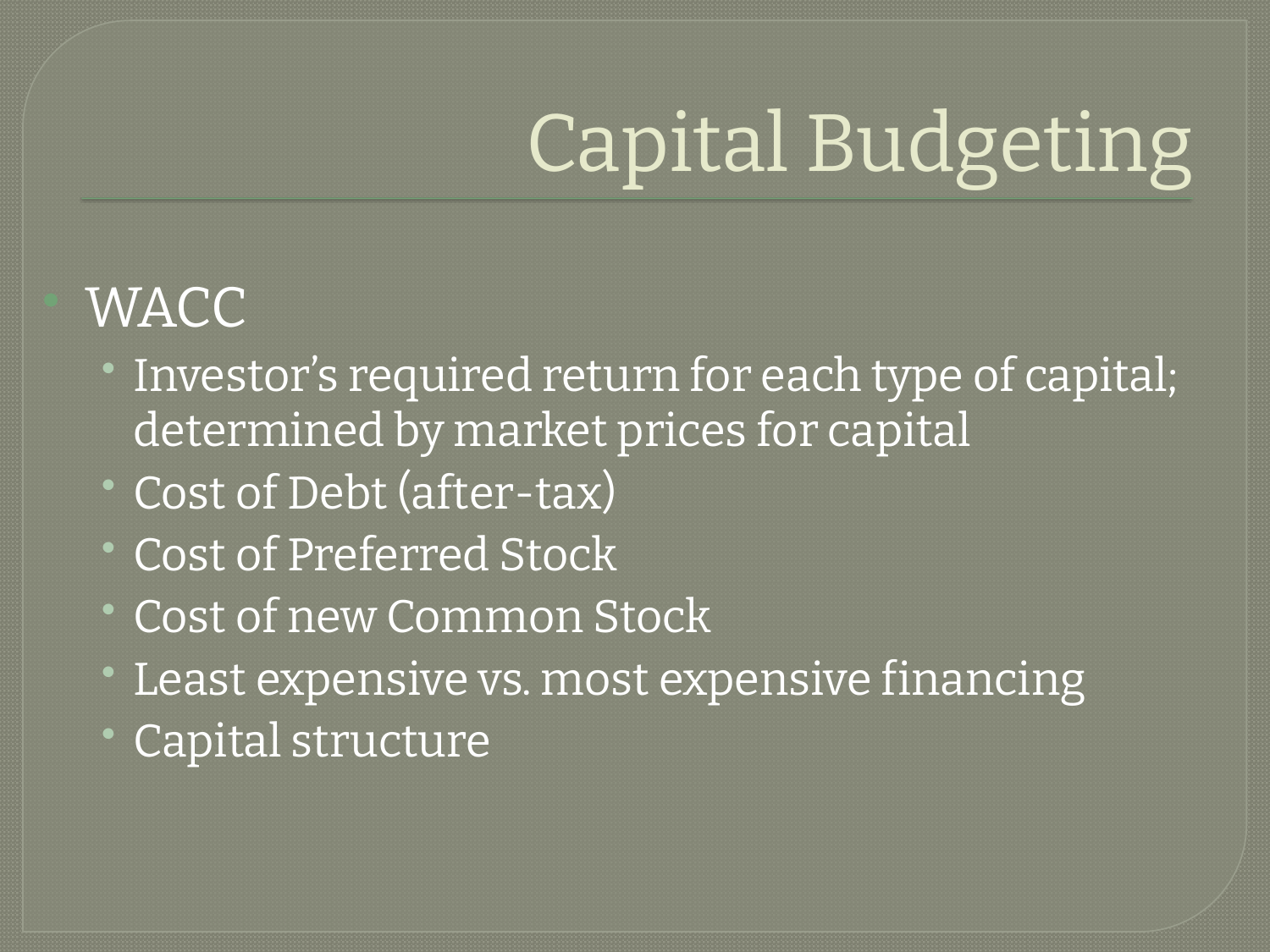

# Capital Budgeting
WACC
Investor’s required return for each type of capital; determined by market prices for capital
Cost of Debt (after-tax)
Cost of Preferred Stock
Cost of new Common Stock
Least expensive vs. most expensive financing
Capital structure